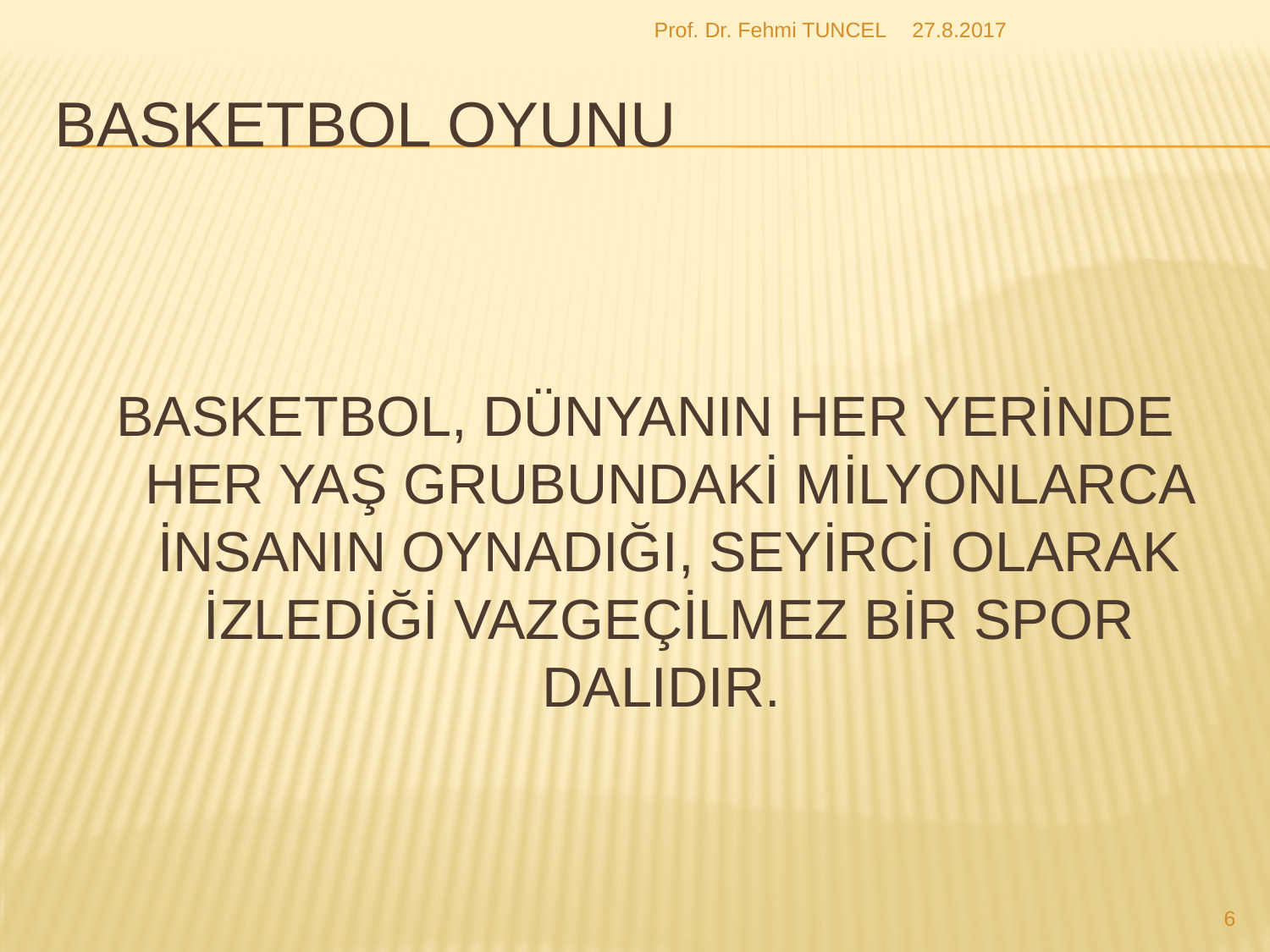

Prof. Dr. Fehmi TUNCEL
27.8.2017
# Basketbol Oyunu

BASKETBOL, DÜNYANIN HER YERİNDE HER YAŞ GRUBUNDAKİ MİLYONLARCA İNSANIN OYNADIĞI, SEYİRCİ OLARAK İZLEDİĞİ VAZGEÇİLMEZ BİR SPOR DALIDIR.

6